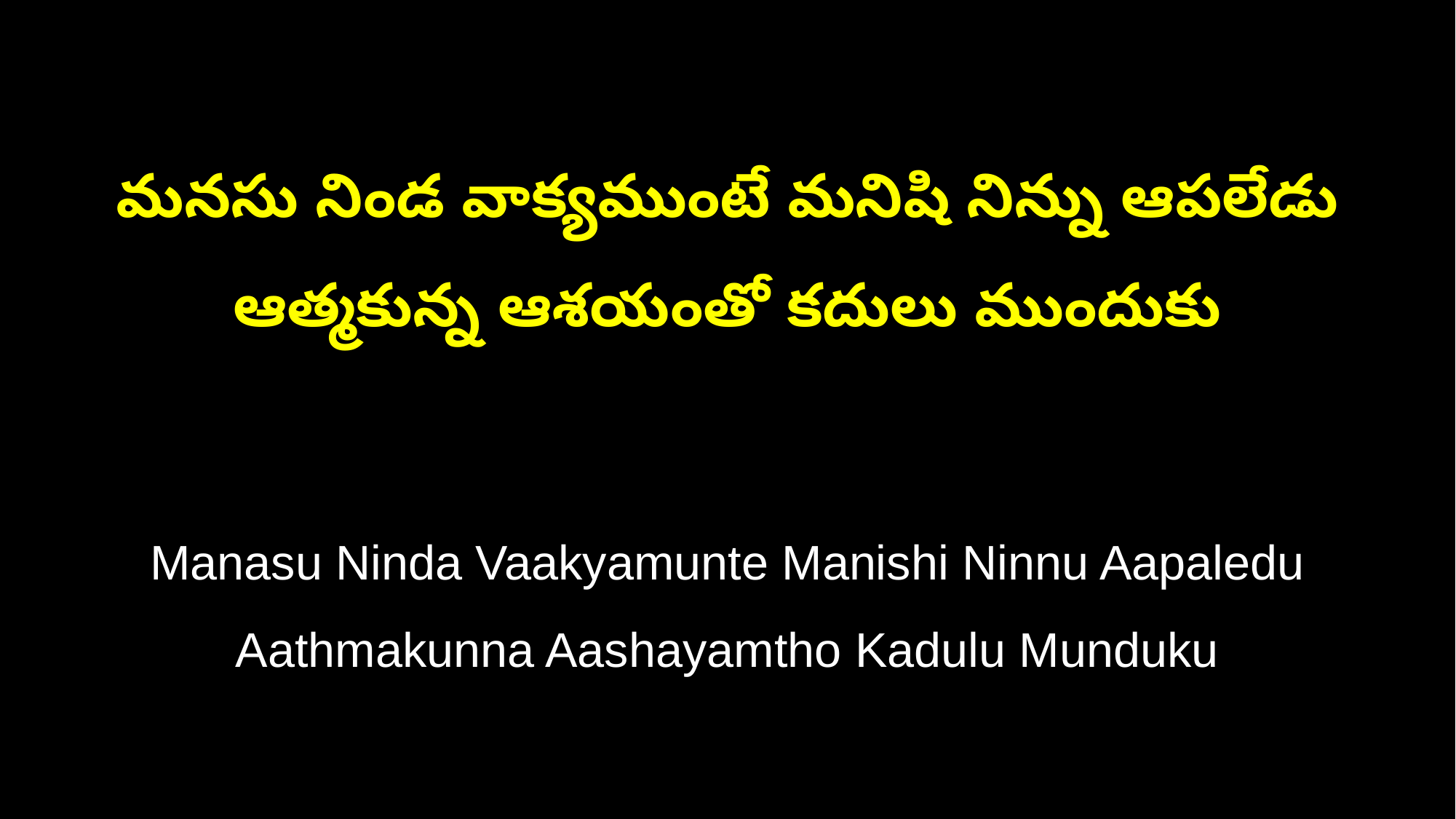

మనసు నిండ వాక్యముంటే మనిషి నిన్ను ఆపలేడు
ఆత్మకున్న ఆశయంతో కదులు ముందుకు
Manasu Ninda Vaakyamunte Manishi Ninnu Aapaledu
Aathmakunna Aashayamtho Kadulu Munduku